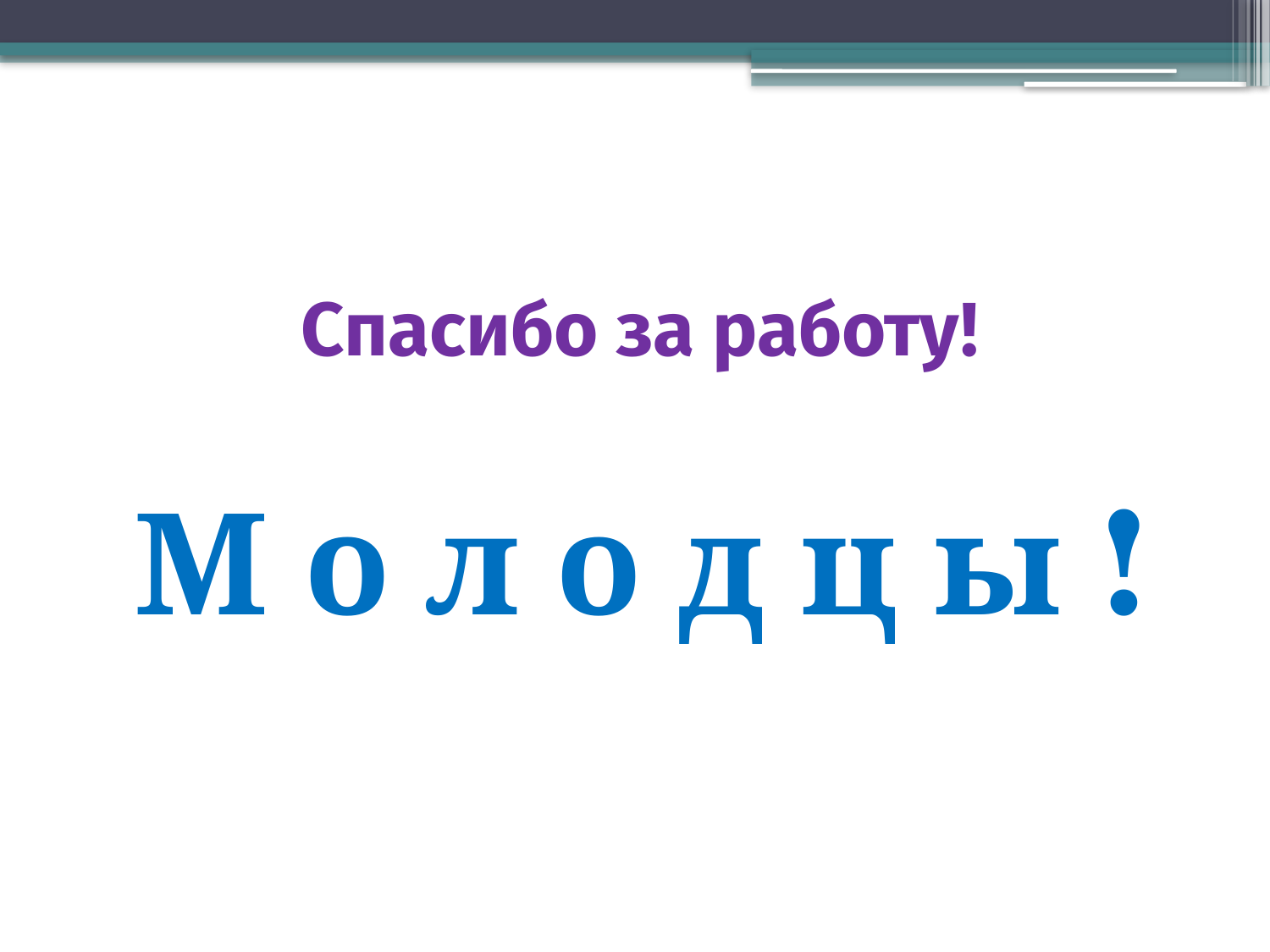

# Спасибо за работу!
М о л о д ц ы !